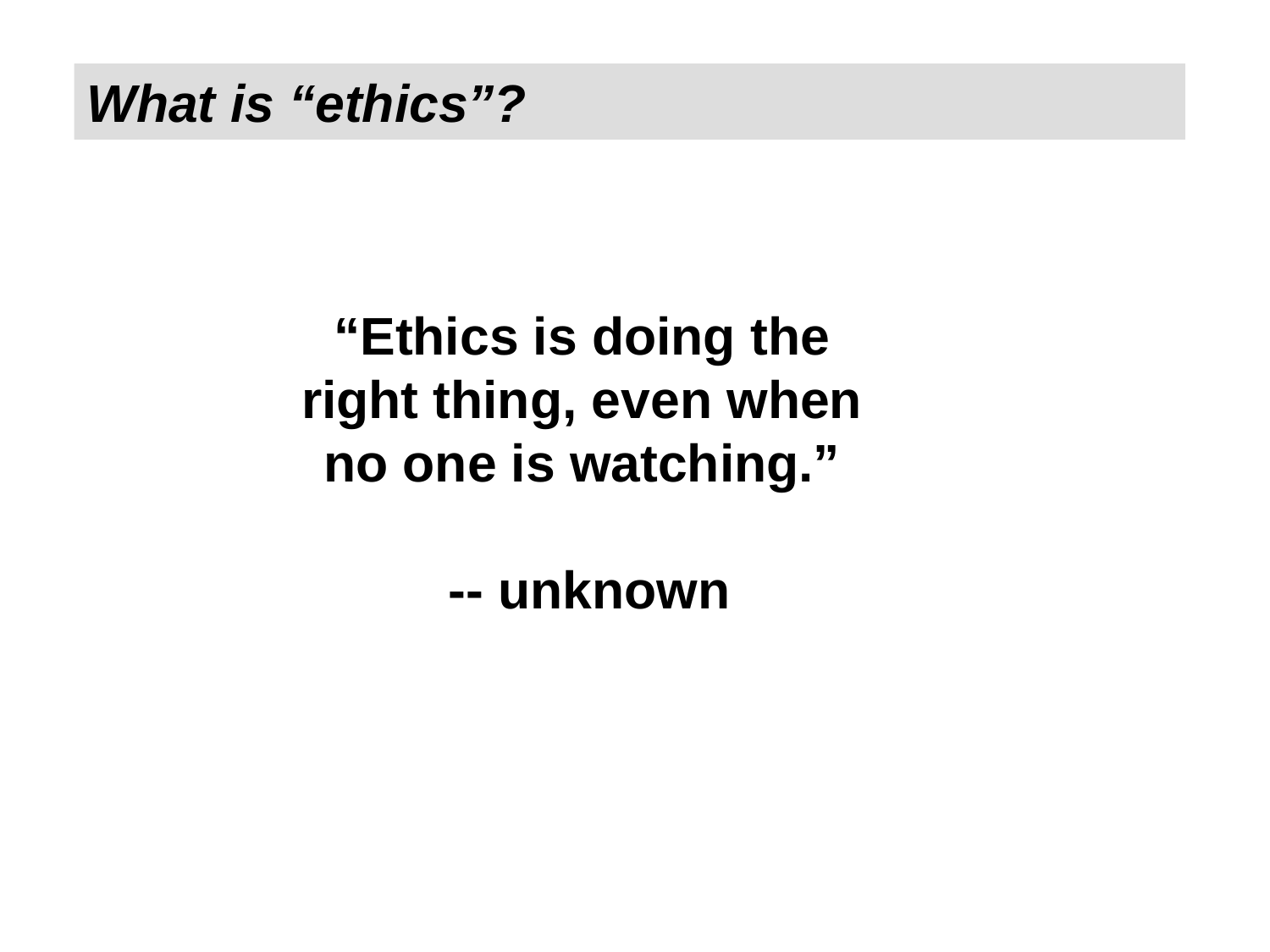

What is “ethics”?
“Ethics is doing the right thing, even when no one is watching.”
 -- unknown